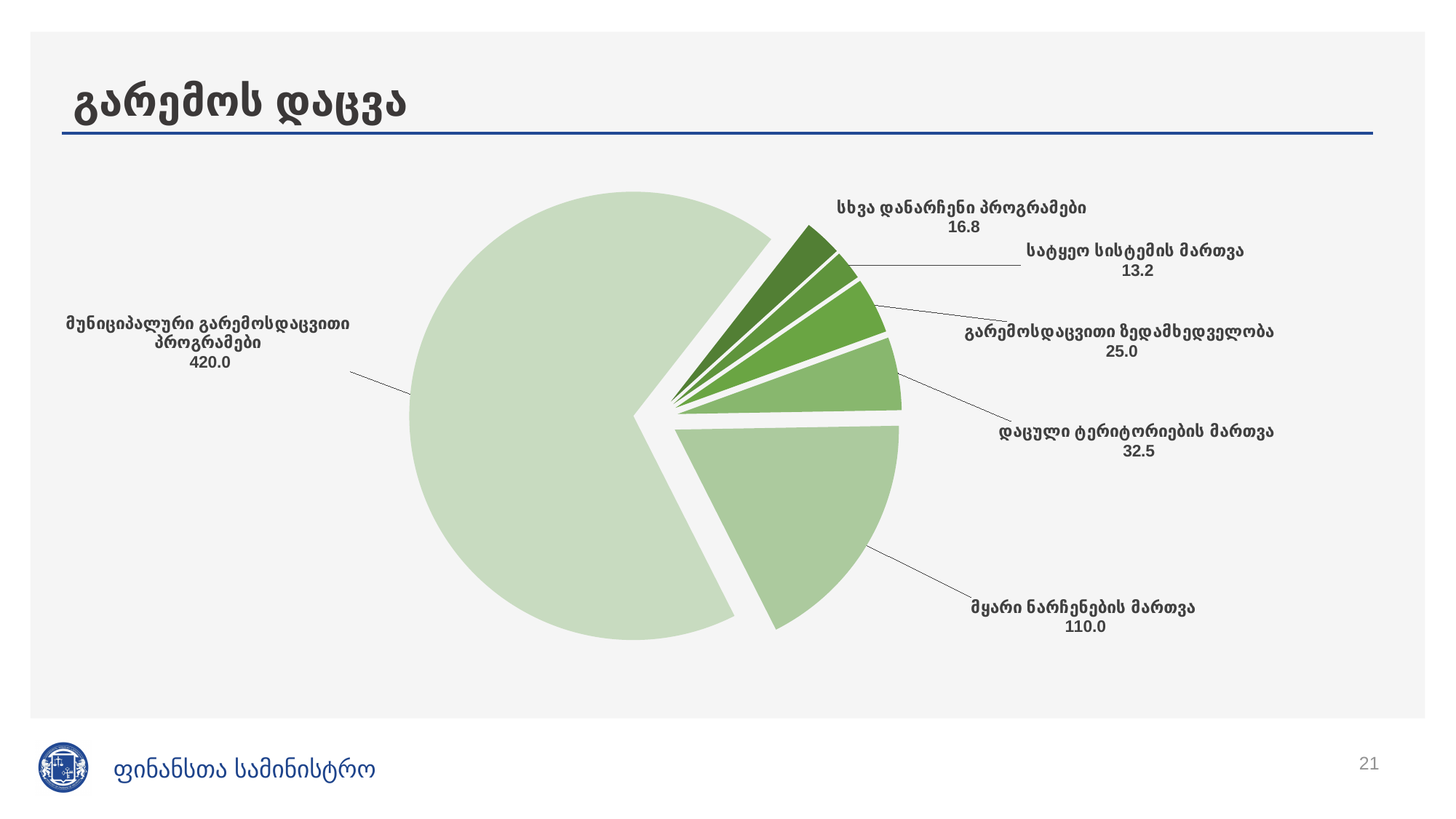

# გარემოს დაცვა

### Chart

| Category |  |
|---|---|
| სხვა დანარჩენი პროგრამები | 16.8 |
| სატყეო სისტემის მართვა | 13.2 |
| გარემოსდაცვითი ზედამხედველობა | 25.0 |
| დაცული ტერიტორიების მართვა | 32.5 |
| მყარი ნარჩენების მართვა | 110.0 |
| მუნიციპალური გარემოსდაცვითი პროგრამები | 420.0 |
21